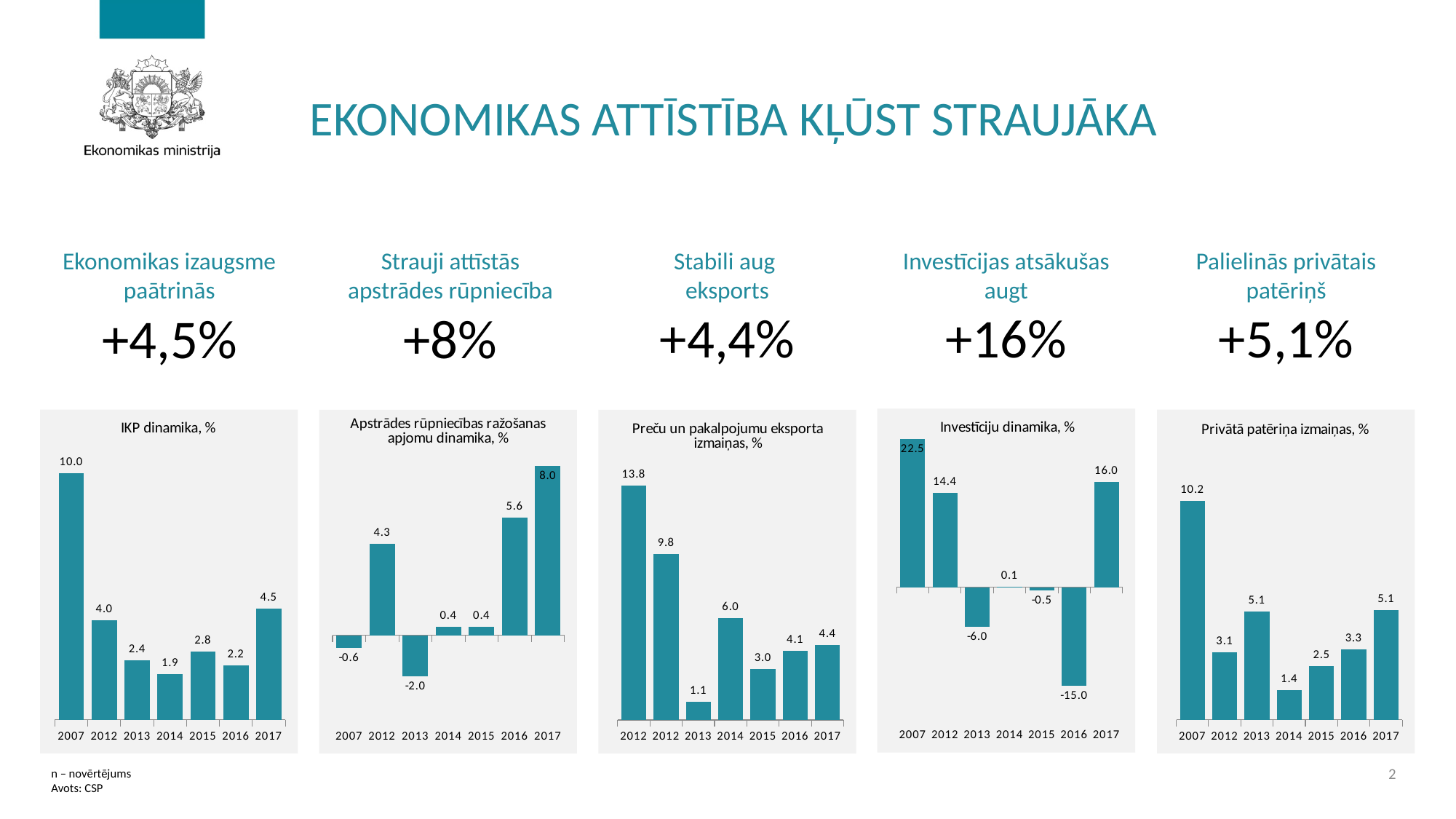

# Ekonomikas ATTĪSTĪBA KĻŪST STRAUJĀKA
Stabili aug
eksports
+4,4%
Investīcijas atsākušas augt
+16%
Palielinās privātais patēriņš
+5,1%
Ekonomikas izaugsme paātrinās
+4,5%
Strauji attīstās apstrādes rūpniecība
+8%

### Chart: Investīciju dinamika, %

| Category | Eksports |
|---|---|
| 2007 | 22.5 |
| 2012 | 14.380201954270518 |
| 2013 | -6.031563390325644 |
| 2014 | 0.05831350192634943 |
| 2015 | -0.48475022894754716 |
| 2016 | -14.968212460403635 |
| 2017 | 16.0 |

### Chart: IKP dinamika, %

| Category | 2016 |
|---|---|
| 2007 | 10.0 |
| 2012 | 4.034617894163858 |
| 2013 | 2.4 |
| 2014 | 1.859114263824992 |
| 2015 | 2.7634262383551516 |
| 2016 | 2.2 |
| 2017 | 4.5 |

### Chart: Privātā patēriņa izmaiņas, %

| Category | Eksports |
|---|---|
| 2007 | 10.2 |
| 2012 | 3.1470725291626707 |
| 2013 | 5.0524530869034265 |
| 2014 | 1.3788418618219112 |
| 2015 | 2.503125458774093 |
| 2016 | 3.289636099106147 |
| 2017 | 5.1 |

### Chart: Apstrādes rūpniecības ražošanas apjomu dinamika, %

| Category | Apstrādes rūpniecība |
|---|---|
| 2007 | -0.6 |
| 2012 | 4.3254751295106075 |
| 2013 | -1.951030360026607 |
| 2014 | 0.40194694127863784 |
| 2015 | 0.3963000540370132 |
| 2016 | 5.56425044710474 |
| 2017 | 8.0 |

### Chart: Preču un pakalpojumu eksporta izmaiņas, %

| Category | Eksports |
|---|---|
| 2012 | 13.8 |
| 2012 | 9.77911864624295 |
| 2013 | 1.0777172574891267 |
| 2014 | 5.980982394659279 |
| 2015 | 2.980409887279251 |
| 2016 | 4.078298042288608 |
| 2017 | 4.4 |
2
n – novērtējums
Avots: CSP